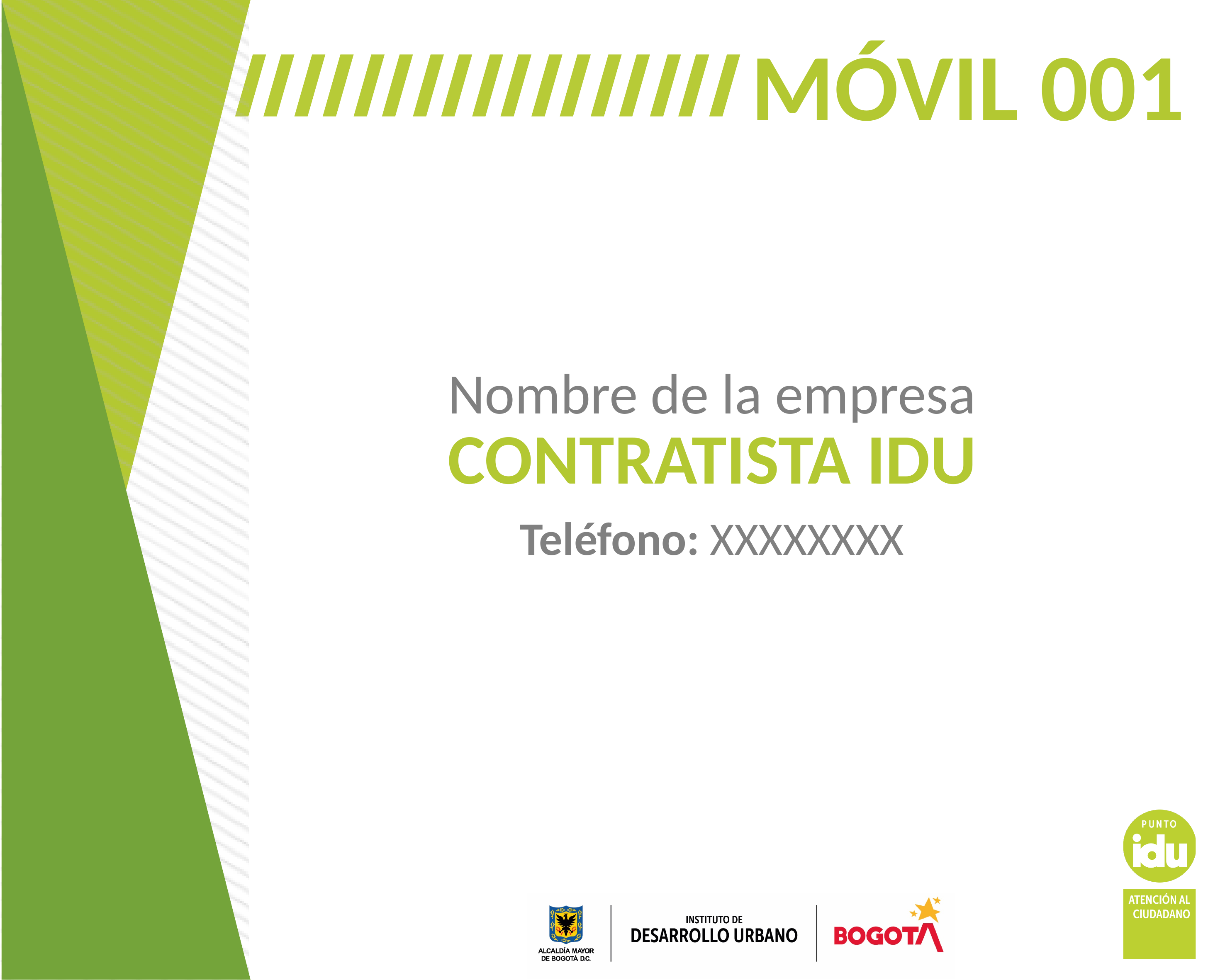

MÓVIL 001
Nombre de la empresa
CONTRATISTA IDU
Teléfono: XXXXXXXX